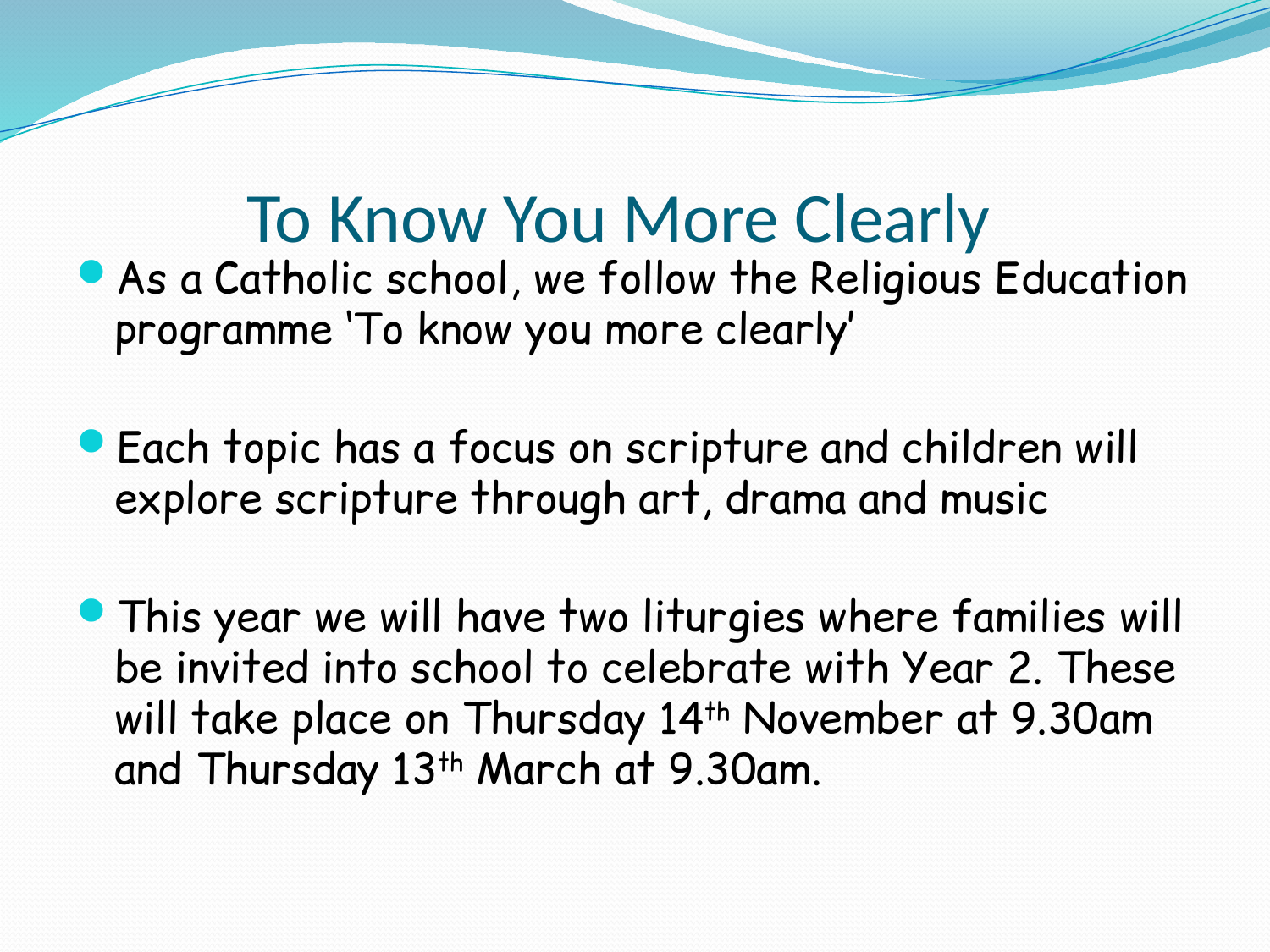

# To Know You More Clearly
As a Catholic school, we follow the Religious Education programme ‘To know you more clearly’

Each topic has a focus on scripture and children will explore scripture through art, drama and music

This year we will have two liturgies where families will be invited into school to celebrate with Year 2. These will take place on Thursday 14th November at 9.30am and Thursday 13th March at 9.30am.